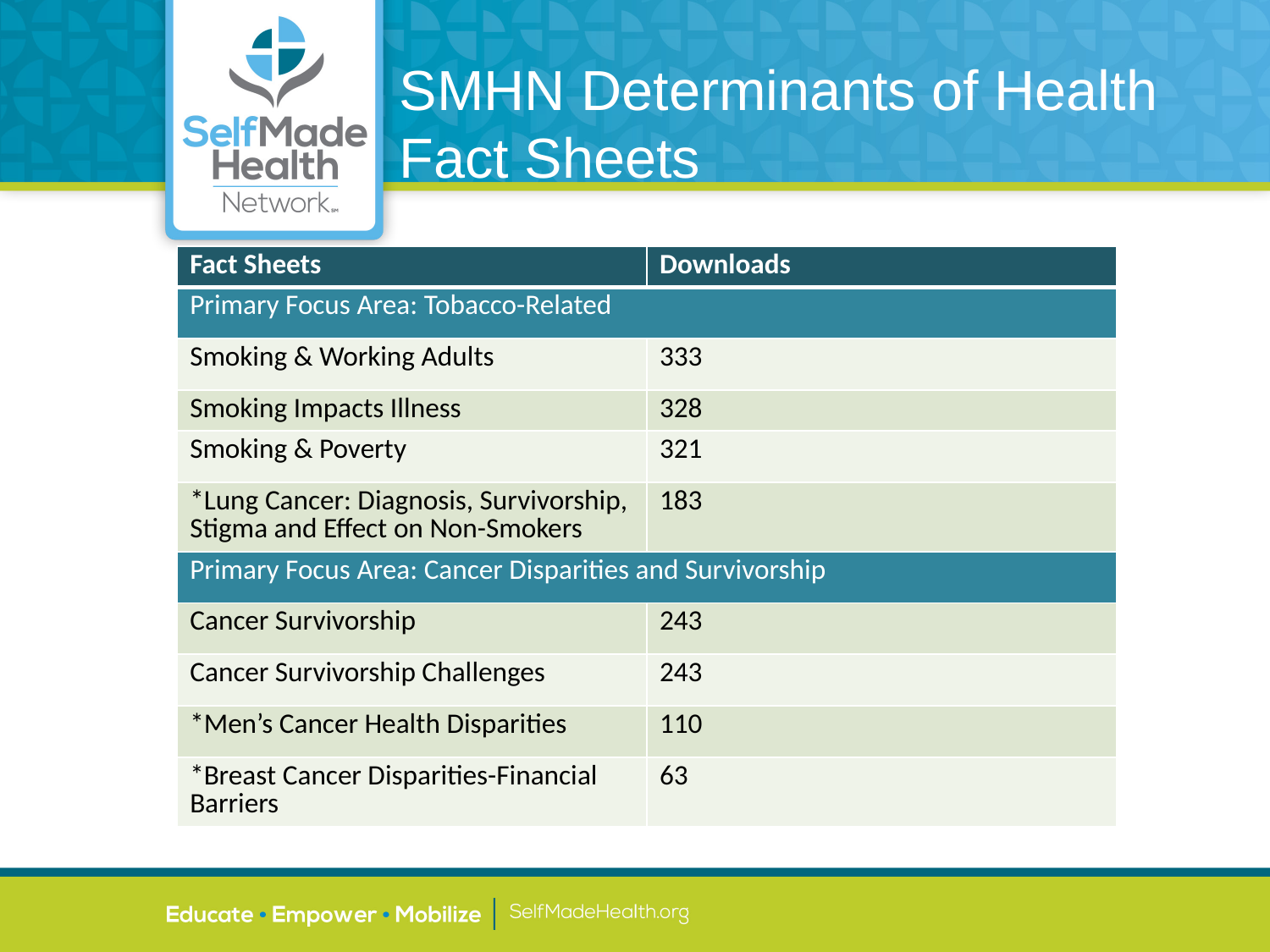

# SMHN Determinants of Health Fact Sheets
| Fact Sheets | Downloads |
| --- | --- |
| Primary Focus Area: Tobacco-Related |  |
| Smoking & Working Adults | 333 |
| Smoking Impacts Illness | 328 |
| Smoking & Poverty | 321 |
| \*Lung Cancer: Diagnosis, Survivorship, Stigma and Effect on Non-Smokers | 183 |
| Primary Focus Area: Cancer Disparities and Survivorship |  |
| Cancer Survivorship | 243 |
| Cancer Survivorship Challenges | 243 |
| \*Men’s Cancer Health Disparities | 110 |
| \*Breast Cancer Disparities-Financial Barriers | 63 |